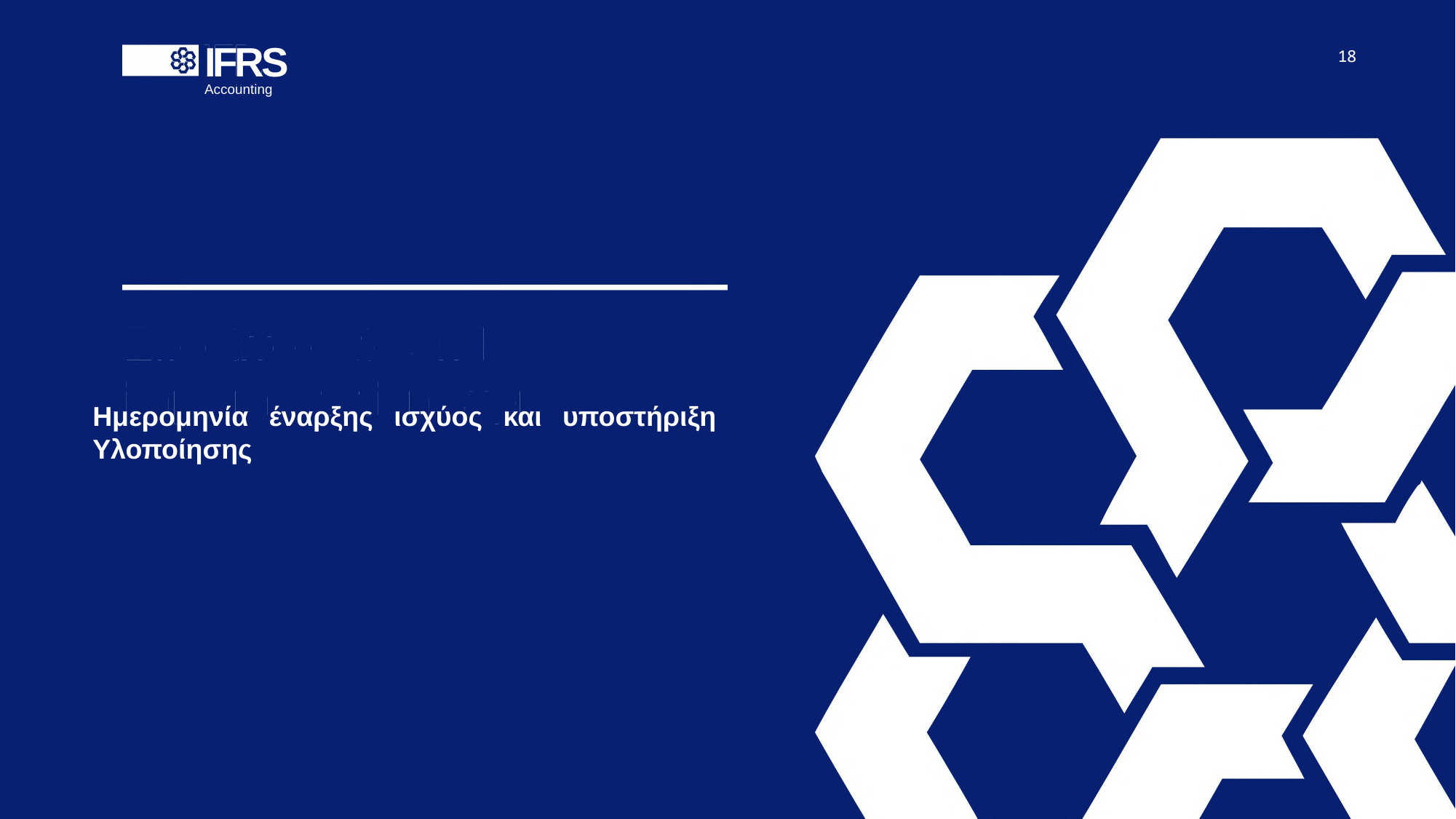

IFRS
Accounting
Ημερομηνία έναρξης ισχύος και υποστήριξη Υλοποίησης